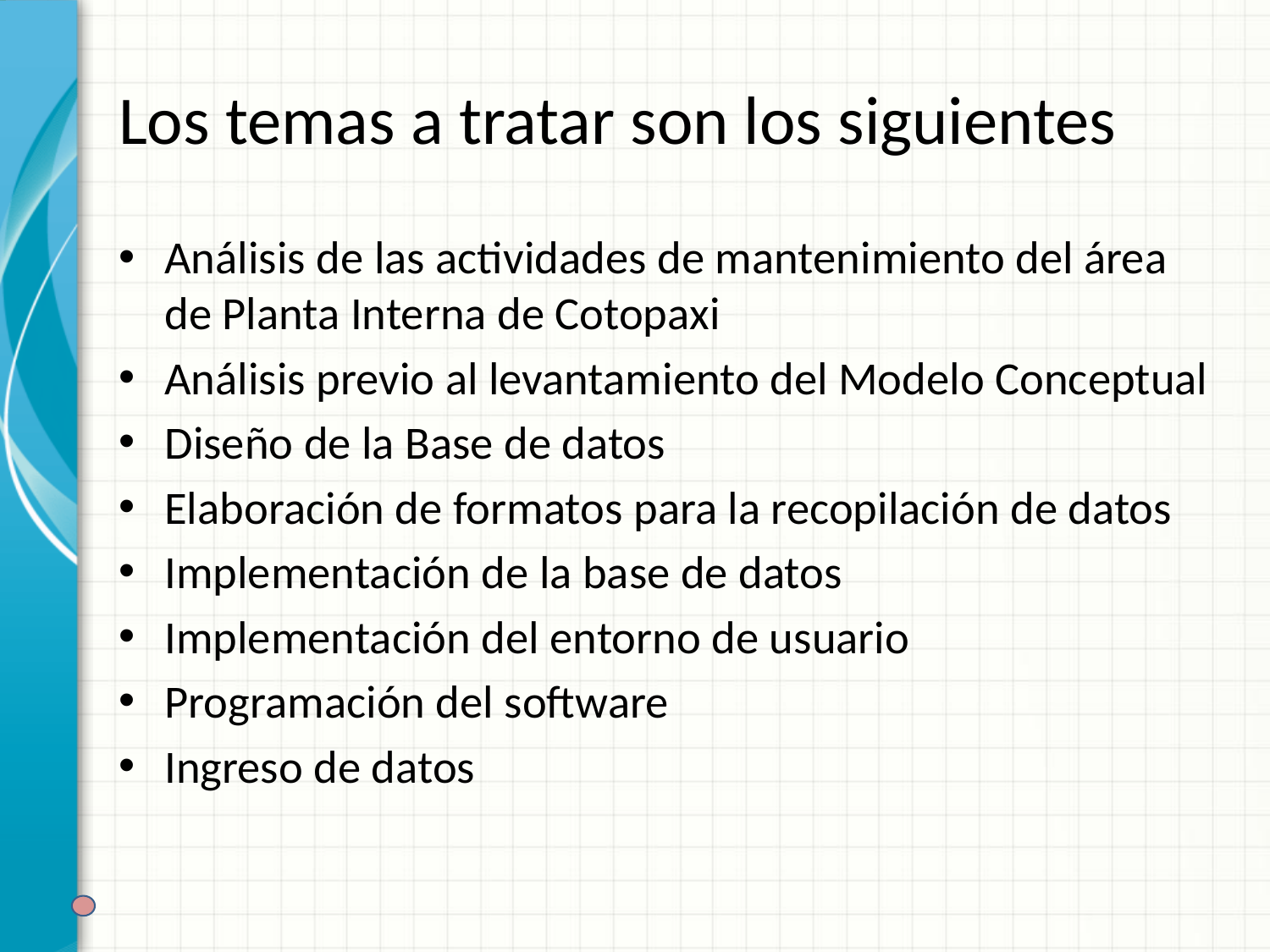

# Los temas a tratar son los siguientes
Análisis de las actividades de mantenimiento del área de Planta Interna de Cotopaxi
Análisis previo al levantamiento del Modelo Conceptual
Diseño de la Base de datos
Elaboración de formatos para la recopilación de datos
Implementación de la base de datos
Implementación del entorno de usuario
Programación del software
Ingreso de datos